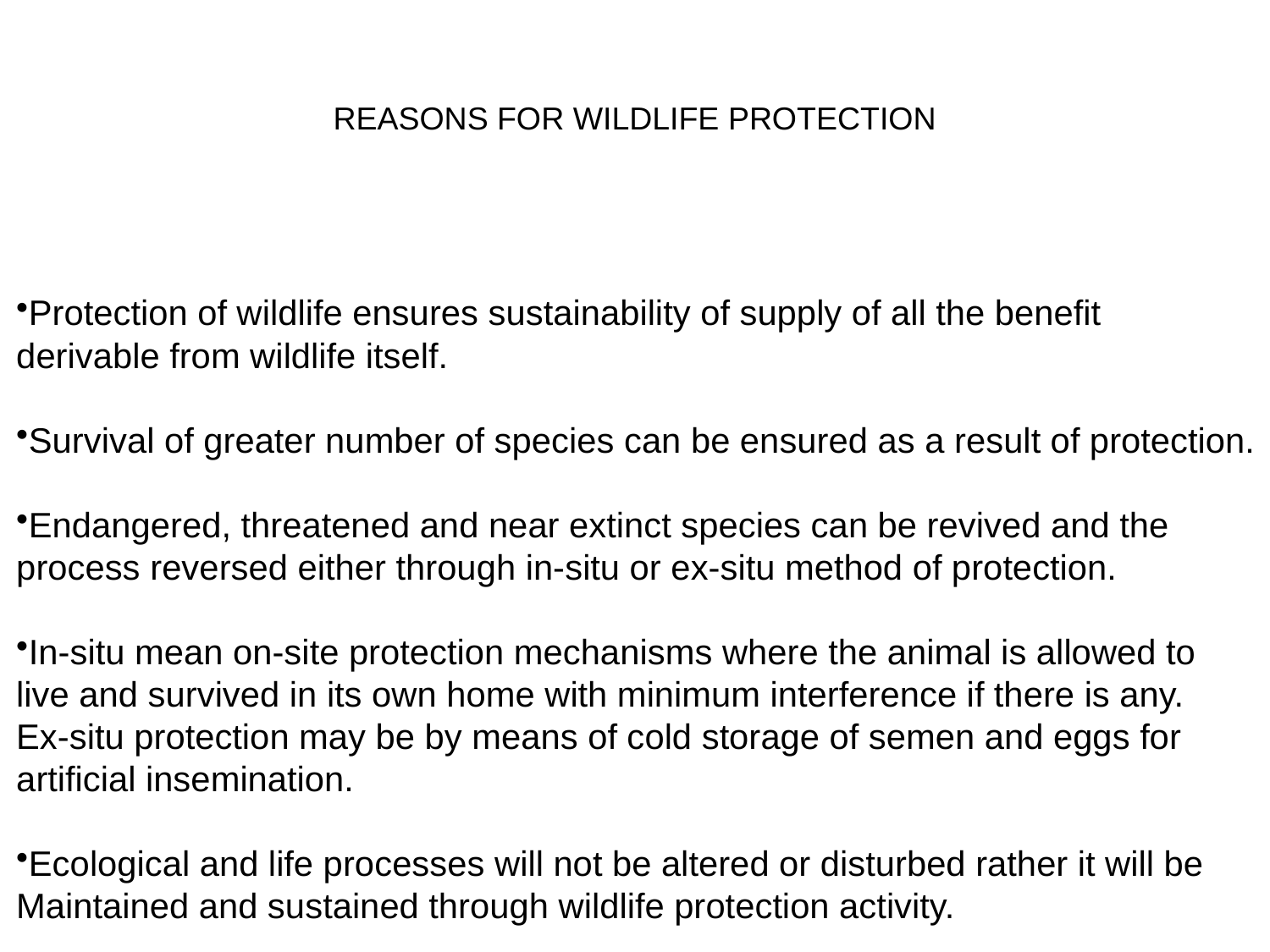

# REASONS FOR WILDLIFE PROTECTION

Protection of wildlife ensures sustainability of supply of all the benefit
derivable from wildlife itself.

Survival of greater number of species can be ensured as a result of protection.

Endangered, threatened and near extinct species can be revived and the
process reversed either through in-situ or ex-situ method of protection.

In-situ mean on-site protection mechanisms where the animal is allowed to
live and survived in its own home with minimum interference if there is any.
Ex-situ protection may be by means of cold storage of semen and eggs for
artificial insemination.

Ecological and life processes will not be altered or disturbed rather it will be
Maintained and sustained through wildlife protection activity.